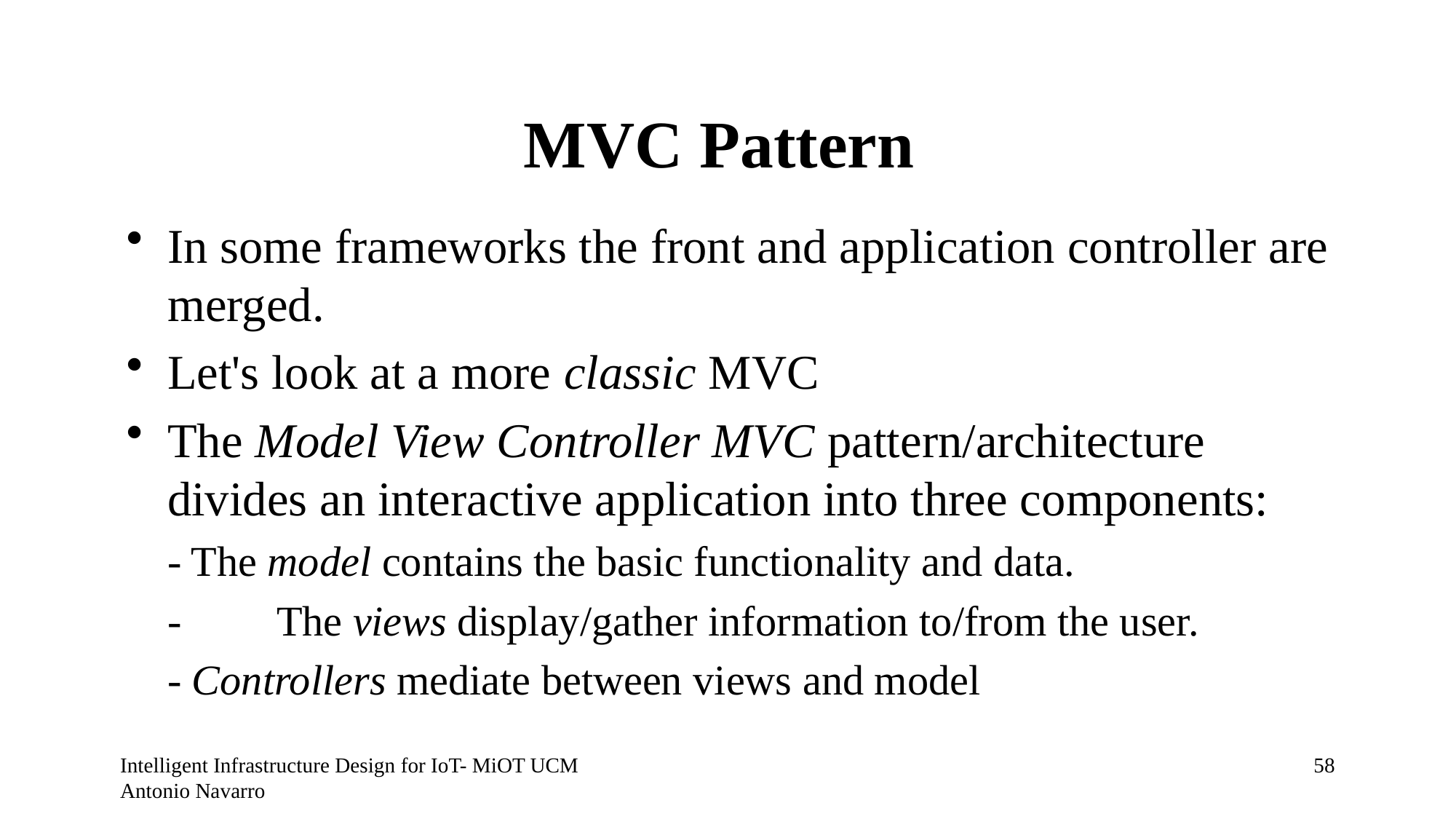

# MVC Pattern
In some frameworks the front and application controller are merged.
Let's look at a more classic MVC
The Model View Controller MVC pattern/architecture divides an interactive application into three components:
	- The model contains the basic functionality and data.
	- 	The views display/gather information to/from the user.
	- Controllers mediate between views and model
Intelligent Infrastructure Design for IoT- MiOT UCM Antonio Navarro
58